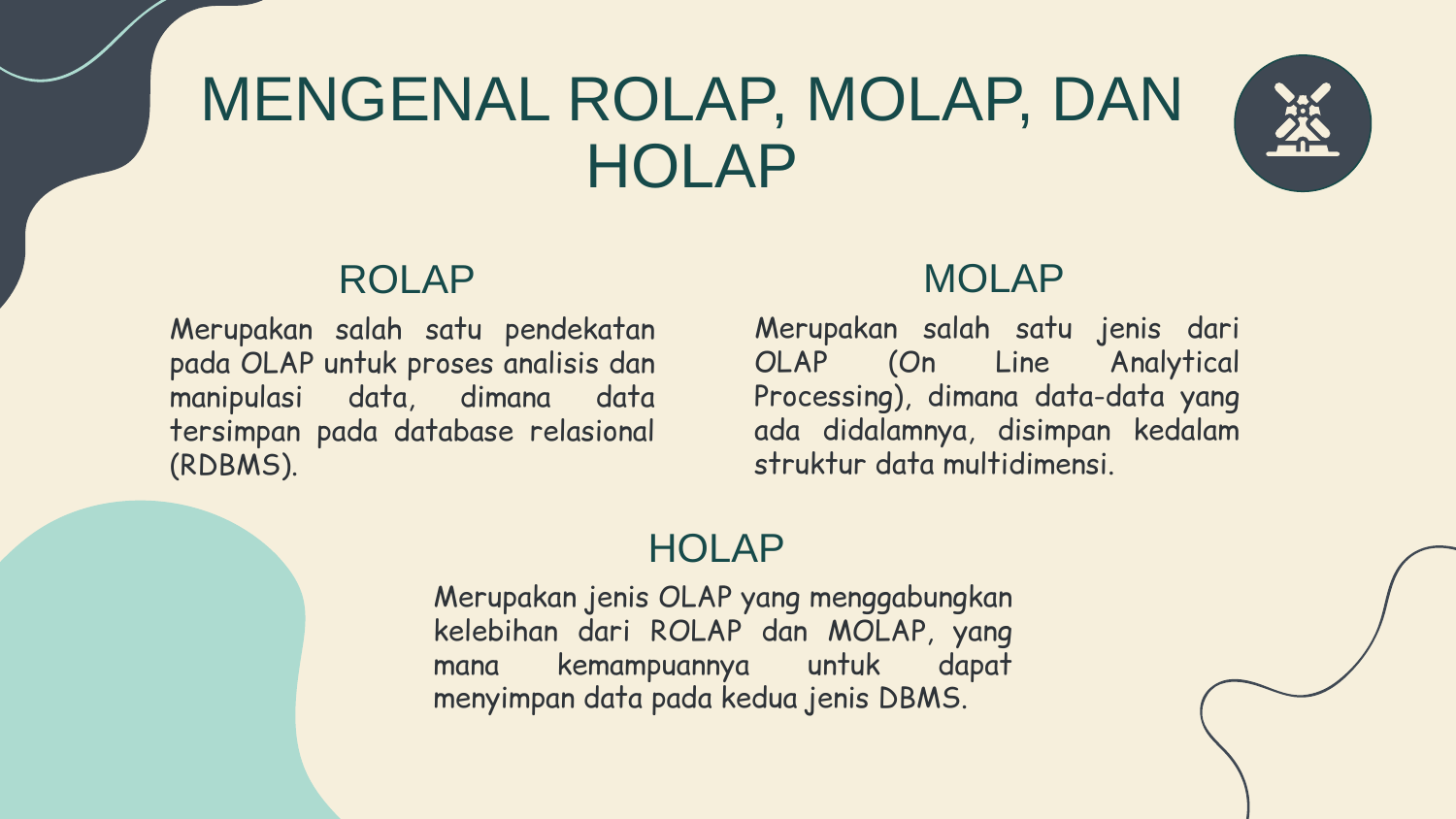

# MENGENAL ROLAP, MOLAP, DAN HOLAP

MOLAP
ROLAP
Merupakan salah satu jenis dari OLAP (On Line Analytical Processing), dimana data-data yang ada didalamnya, disimpan kedalam struktur data multidimensi.
Merupakan salah satu pendekatan pada OLAP untuk proses analisis dan manipulasi data, dimana data tersimpan pada database relasional (RDBMS).
HOLAP
Merupakan jenis OLAP yang menggabungkan kelebihan dari ROLAP dan MOLAP, yang mana kemampuannya untuk dapat menyimpan data pada kedua jenis DBMS.